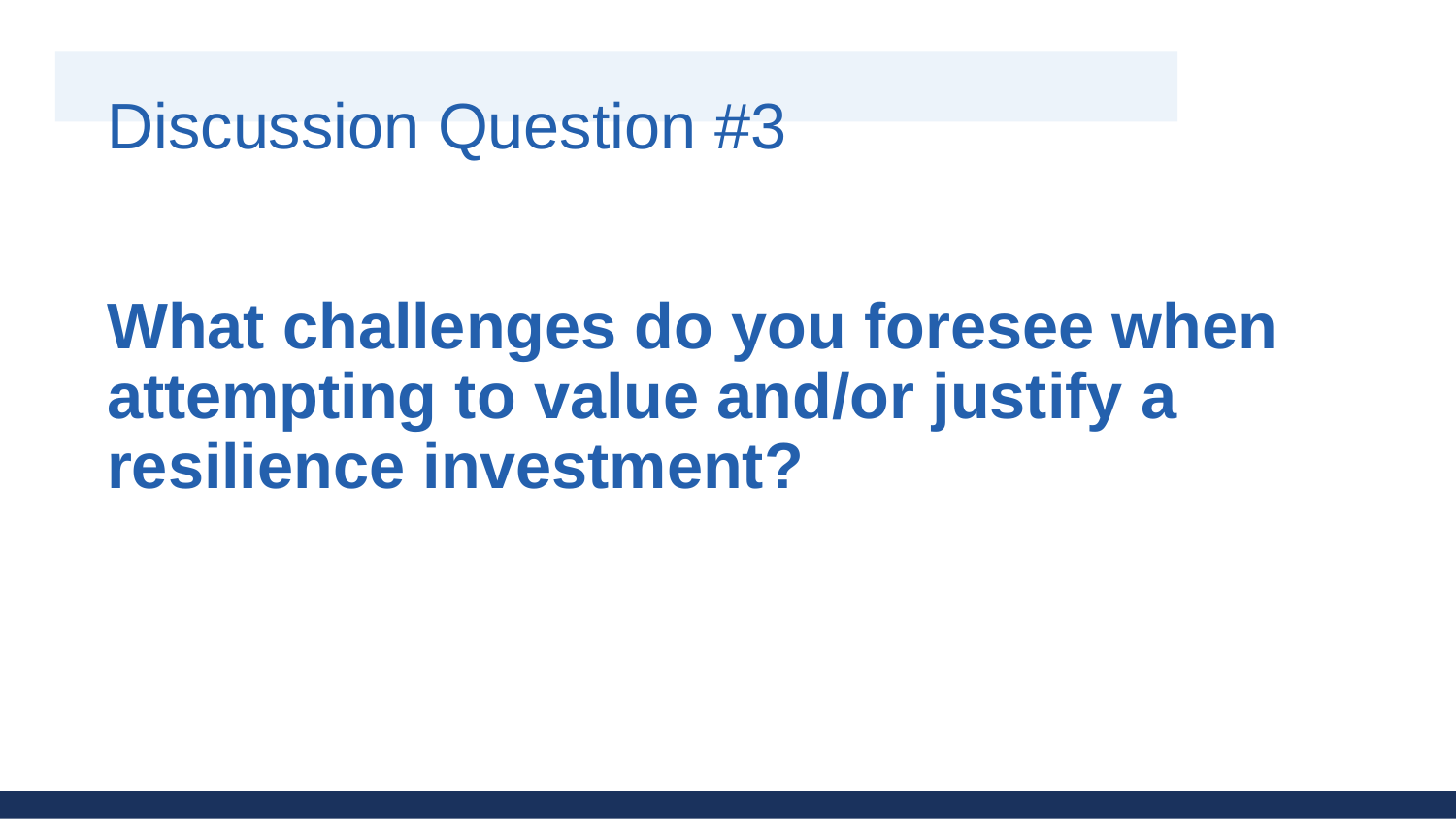

# Discussion Question #3
What challenges do you foresee when attempting to value and/or justify a resilience investment?